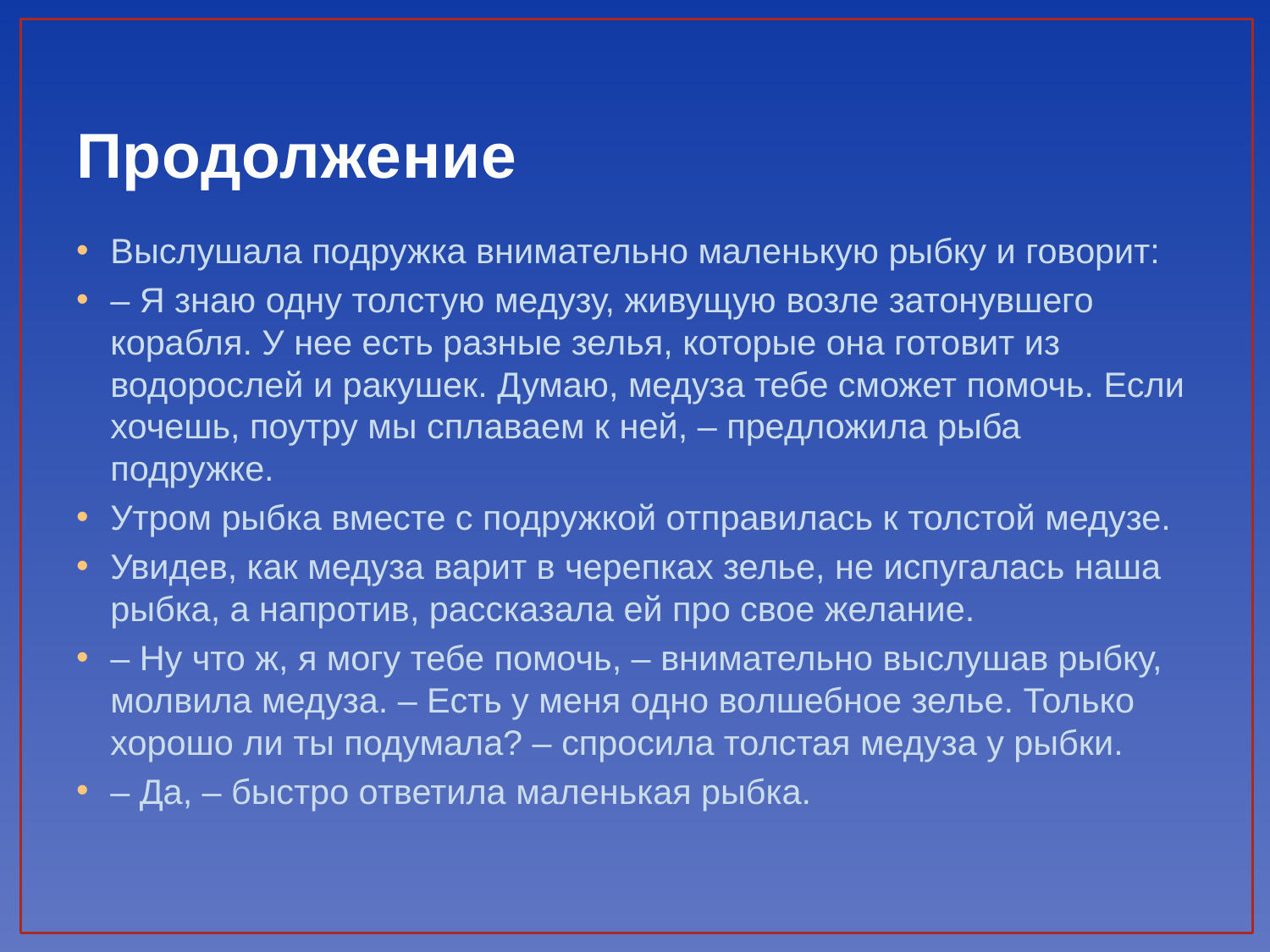

# Продолжение
Выслушала подружка внимательно маленькую рыбку и говорит:
– Я знаю одну толстую медузу, живущую возле затонувшего корабля. У нее есть разные зелья, которые она готовит из водорослей и ракушек. Думаю, медуза тебе сможет помочь. Если хочешь, поутру мы сплаваем к ней, – предложила рыба подружке.
Утром рыбка вместе с подружкой отправилась к толстой медузе.
Увидев, как медуза варит в черепках зелье, не испугалась наша рыбка, а напротив, рассказала ей про свое желание.
– Ну что ж, я могу тебе помочь, – внимательно выслушав рыбку, молвила медуза. – Есть у меня одно волшебное зелье. Только хорошо ли ты подумала? – спросила толстая медуза у рыбки.
– Да, – быстро ответила маленькая рыбка.